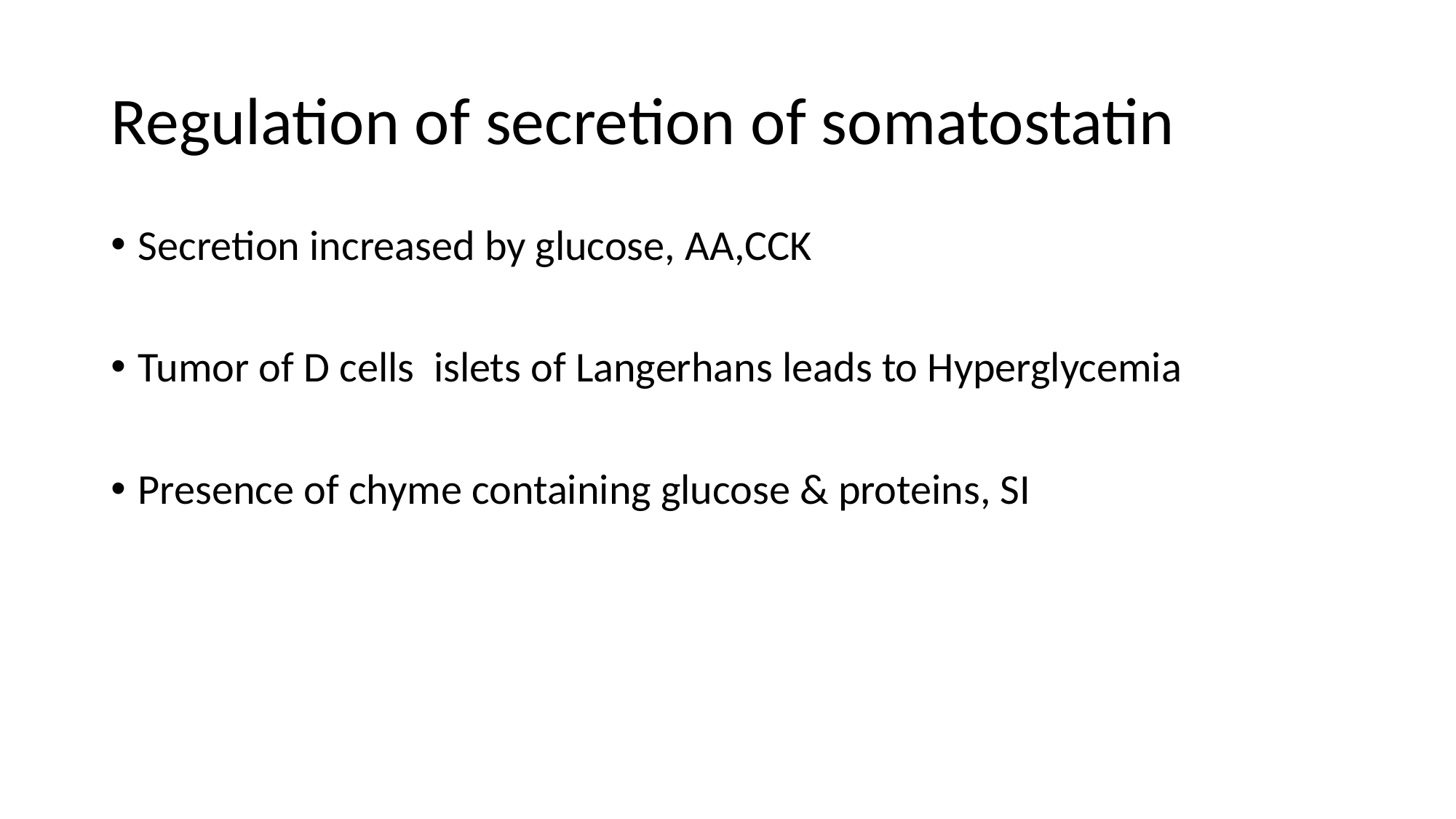

# Regulation of secretion of somatostatin
Secretion increased by glucose, AA,CCK

Tumor of D cells  islets of Langerhans leads to Hyperglycemia

Presence of chyme containing glucose & proteins, SI